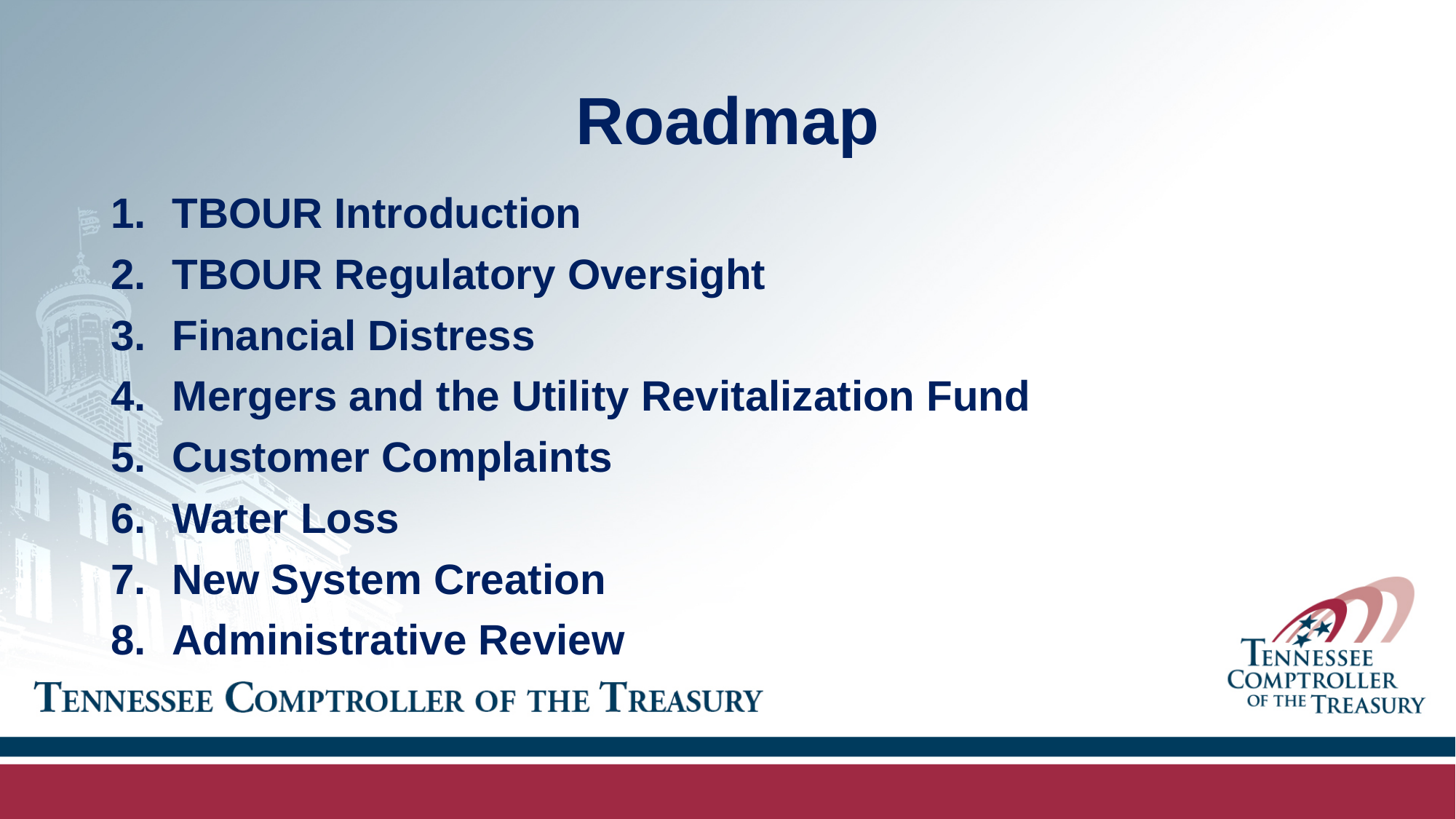

# Roadmap
TBOUR Introduction
TBOUR Regulatory Oversight
Financial Distress
Mergers and the Utility Revitalization Fund
Customer Complaints
Water Loss
New System Creation
Administrative Review